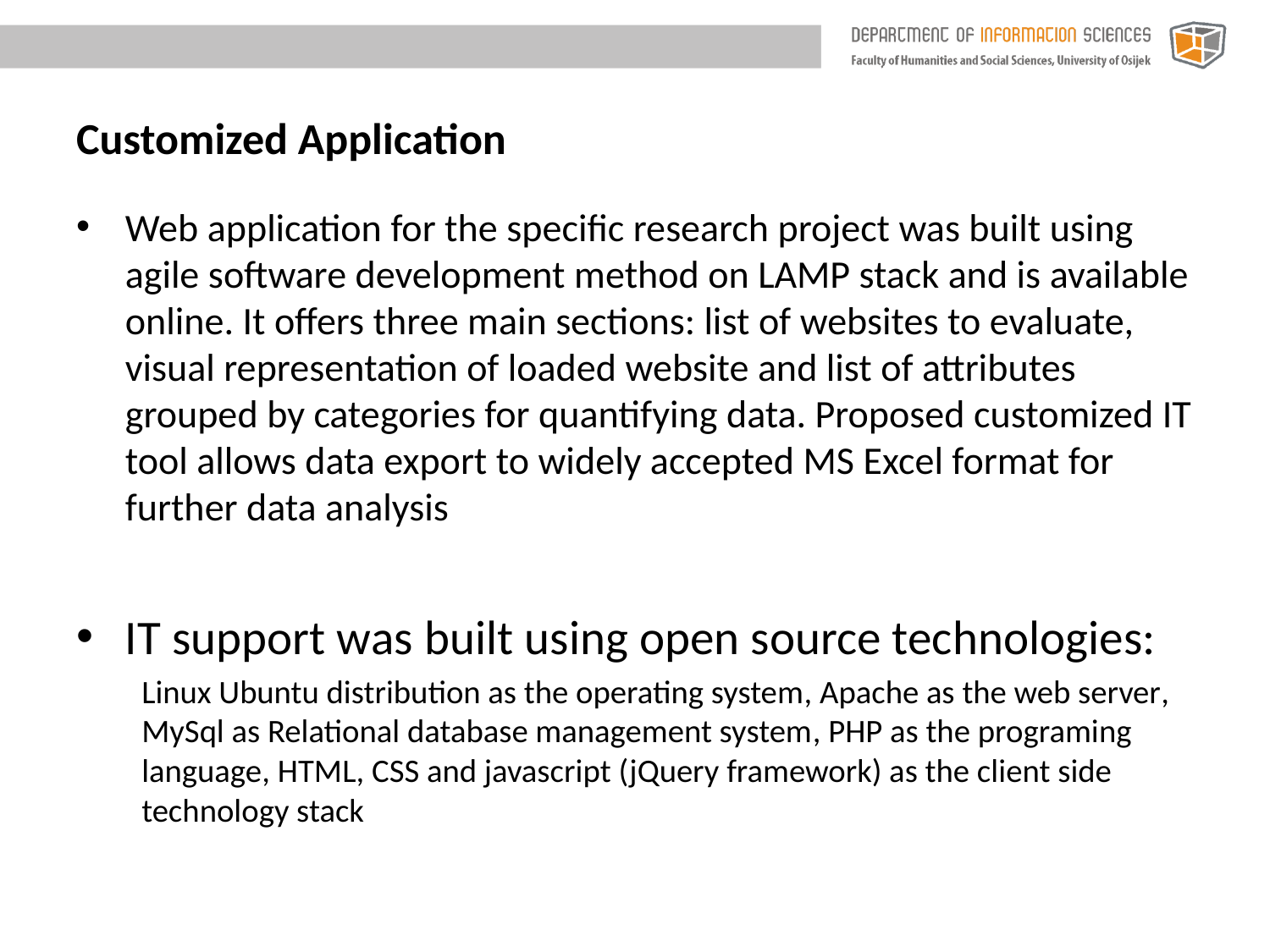

# Customized Application
Web application for the specific research project was built using agile software development method on LAMP stack and is available online. It offers three main sections: list of websites to evaluate, visual representation of loaded website and list of attributes grouped by categories for quantifying data. Proposed customized IT tool allows data export to widely accepted MS Excel format for further data analysis

IT support was built using open source technologies:
Linux Ubuntu distribution as the operating system, Apache as the web server, MySql as Relational database management system, PHP as the programing language, HTML, CSS and javascript (jQuery framework) as the client side technology stack